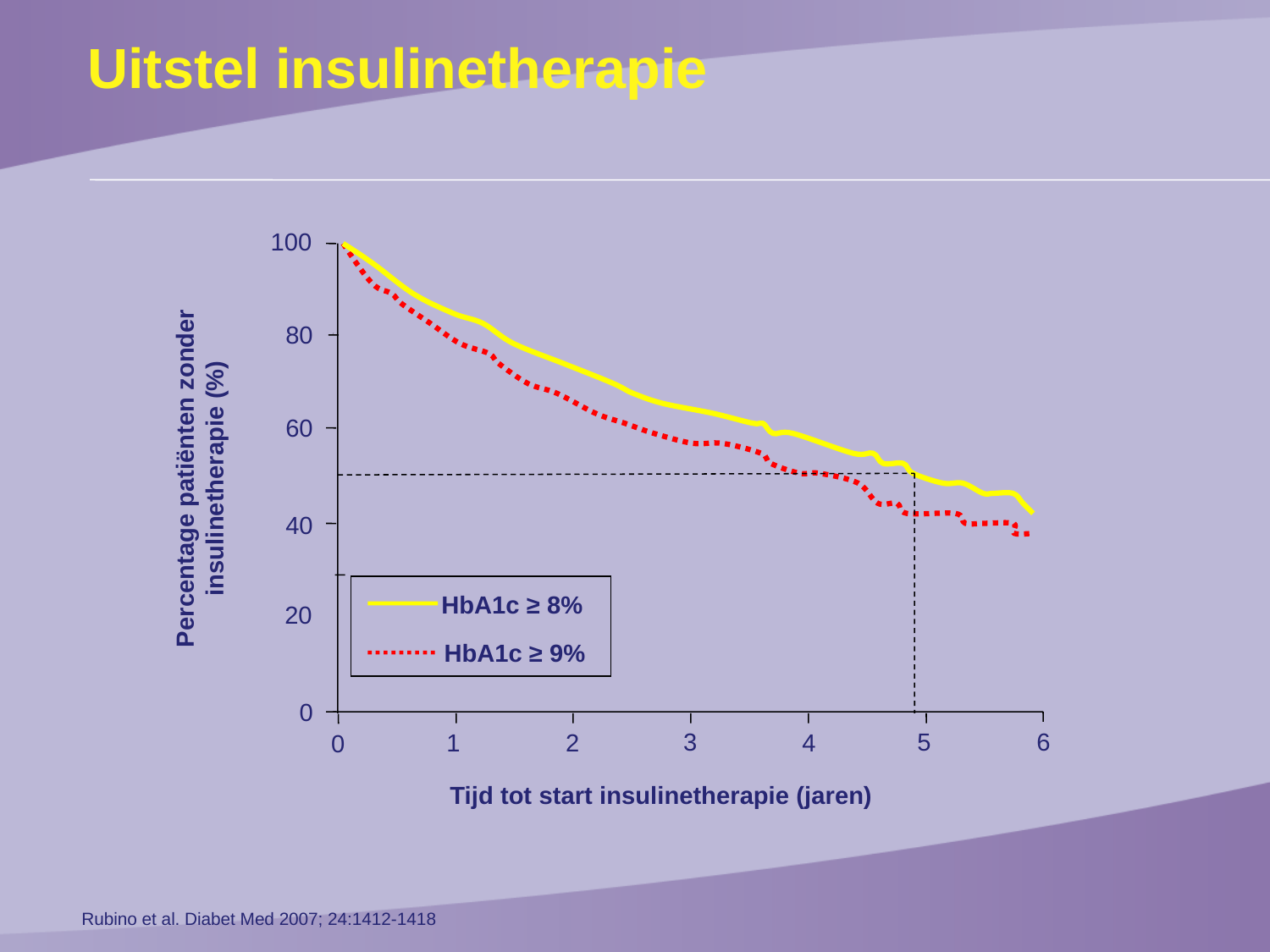

Uitstel insulinetherapie
100

80

60

Percentage patiënten zonder
insulinetherapie (%)

40

HbA1c ≥ 8%
20

HbA1c ≥ 9%

0

3
5
6
1
2
4
0
Tijd tot start insulinetherapie (jaren)
Rubino et al. Diabet Med 2007; 24:1412-1418